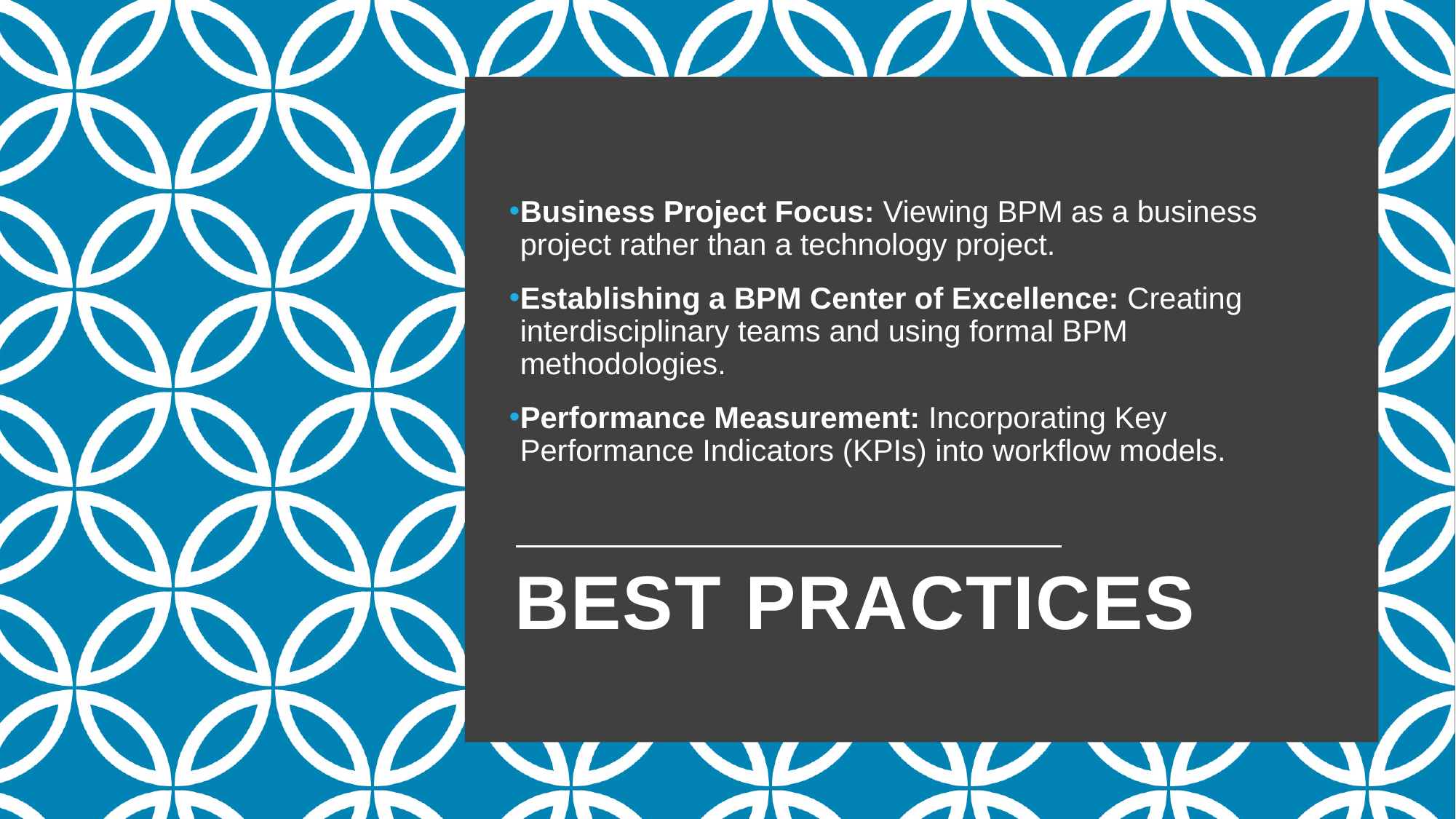

Business Project Focus: Viewing BPM as a business project rather than a technology project.
Establishing a BPM Center of Excellence: Creating interdisciplinary teams and using formal BPM methodologies.
Performance Measurement: Incorporating Key Performance Indicators (KPIs) into workflow models.

# Best Practices